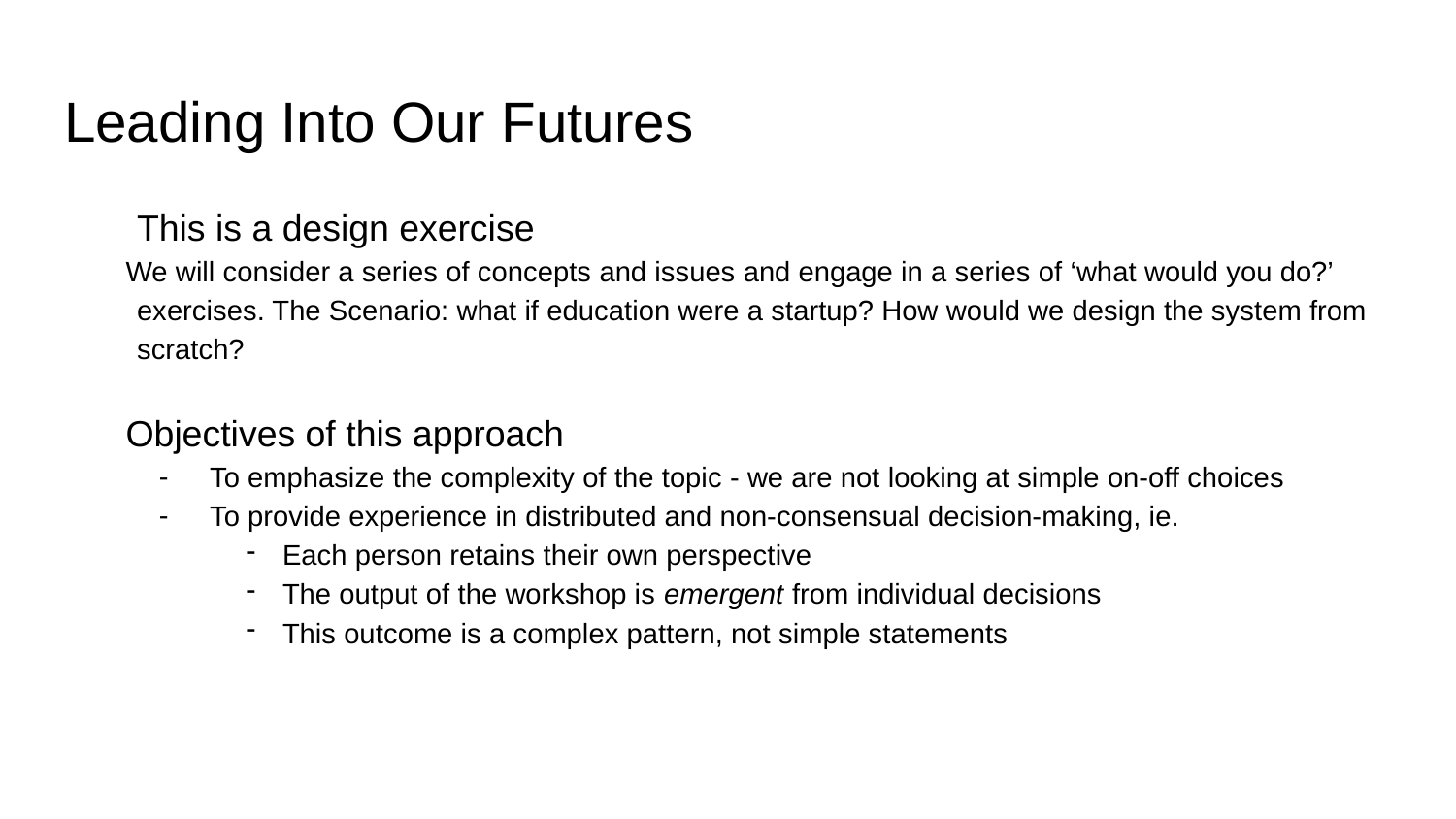

# Leading Into Our Futures
This is a design exercise
We will consider a series of concepts and issues and engage in a series of ‘what would you do?’ exercises. The Scenario: what if education were a startup? How would we design the system from scratch?

Objectives of this approach
To emphasize the complexity of the topic - we are not looking at simple on-off choices
To provide experience in distributed and non-consensual decision-making, ie.
Each person retains their own perspective
The output of the workshop is emergent from individual decisions
This outcome is a complex pattern, not simple statements